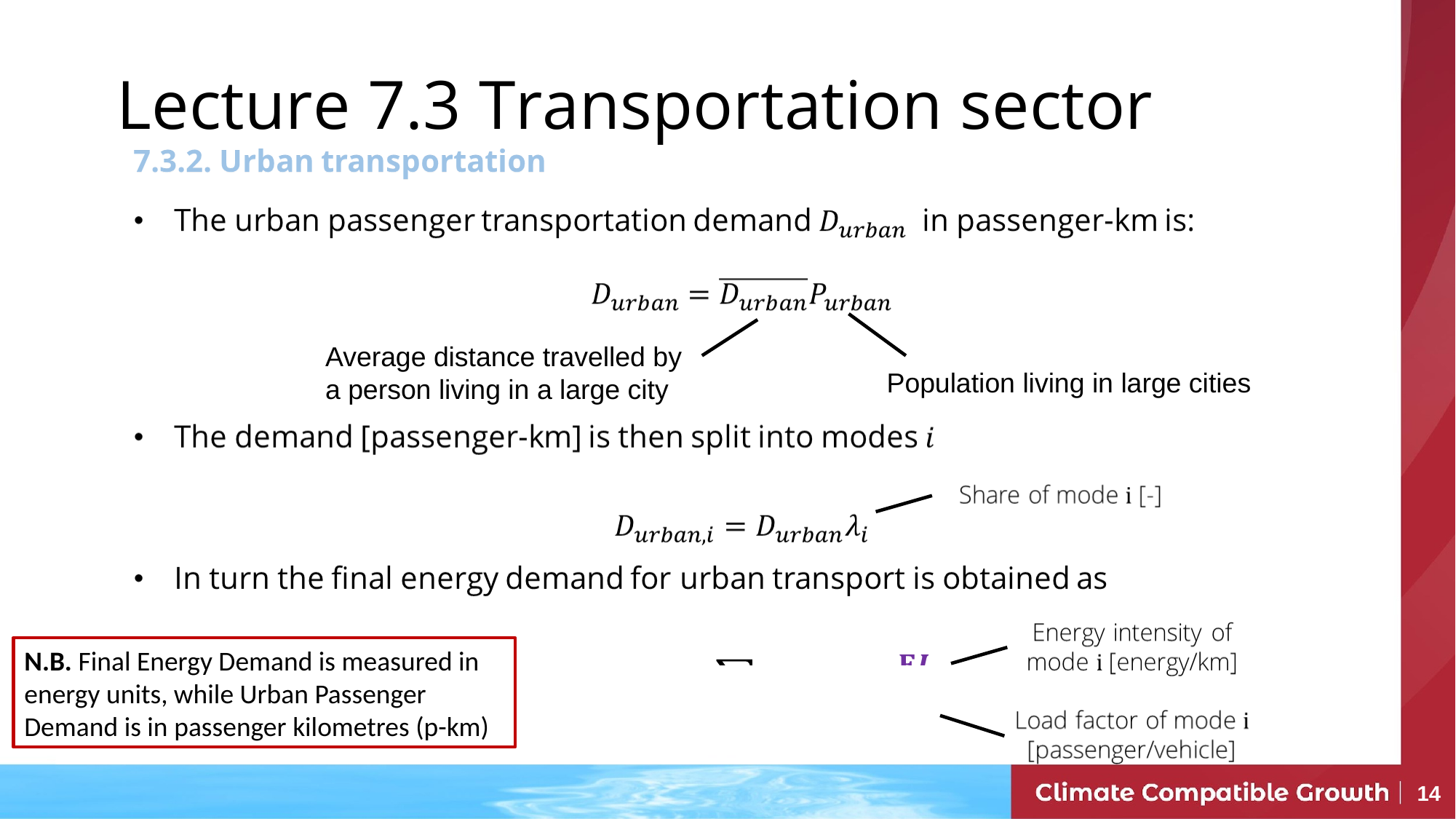

# Lecture 7.3 Transportation sector

Average distance travelled by a person living in a large city
Population living in large cities

N.B. Final Energy Demand is measured in energy units, while Urban Passenger Demand is in passenger kilometres (p-km)

14